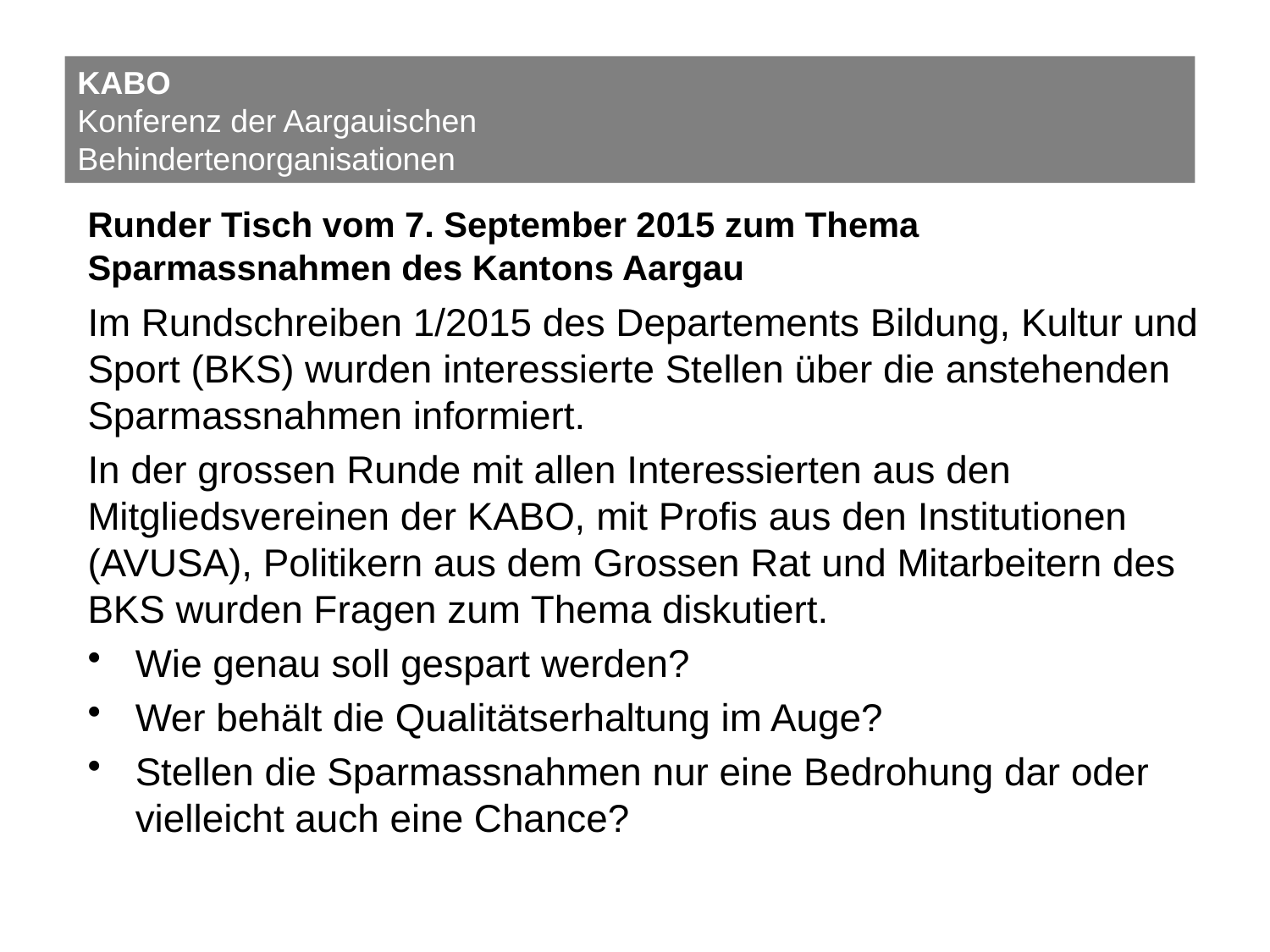

KABO
Konferenz der Aargauischen
Behindertenorganisationen
Runder Tisch vom 7. September 2015 zum Thema Sparmassnahmen des Kantons Aargau
Im Rundschreiben 1/2015 des Departements Bildung, Kultur und Sport (BKS) wurden interessierte Stellen über die anstehenden Sparmassnahmen informiert.
In der grossen Runde mit allen Interessierten aus den Mitgliedsvereinen der KABO, mit Profis aus den Institutionen (AVUSA), Politikern aus dem Grossen Rat und Mitarbeitern des BKS wurden Fragen zum Thema diskutiert.
Wie genau soll gespart werden?
Wer behält die Qualitätserhaltung im Auge?
Stellen die Sparmassnahmen nur eine Bedrohung dar oder vielleicht auch eine Chance?